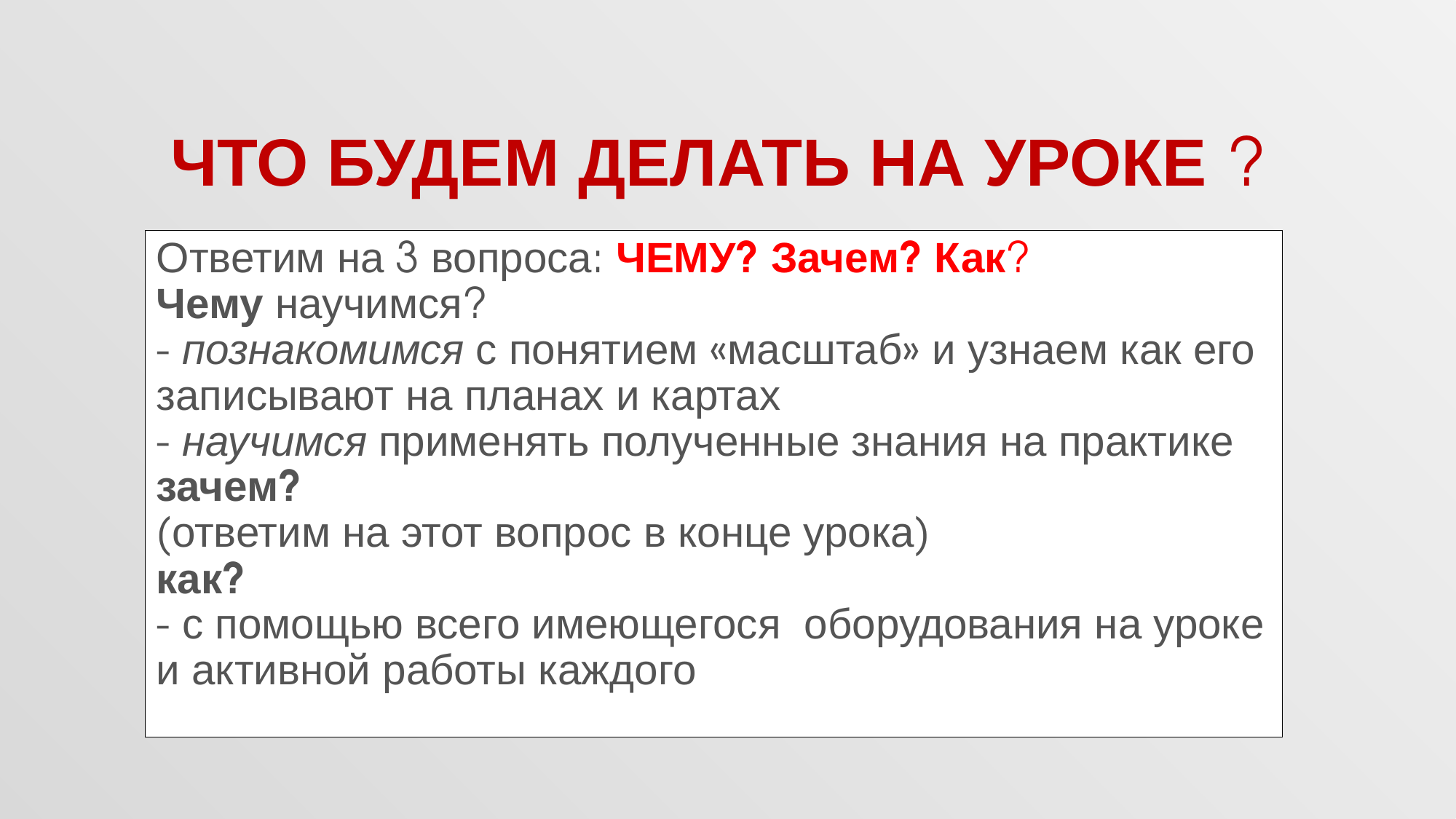

Что будем делать на уроке ?
Ответим на 3 вопроса: ЧЕМУ? Зачем? Как?
Чему научимся?
- познакомимся с понятием «масштаб» и узнаем как его записывают на планах и картах
- научимся применять полученные знания на практике
зачем?
(ответим на этот вопрос в конце урока)
как?
- с помощью всего имеющегося  оборудования на уроке и активной работы каждого